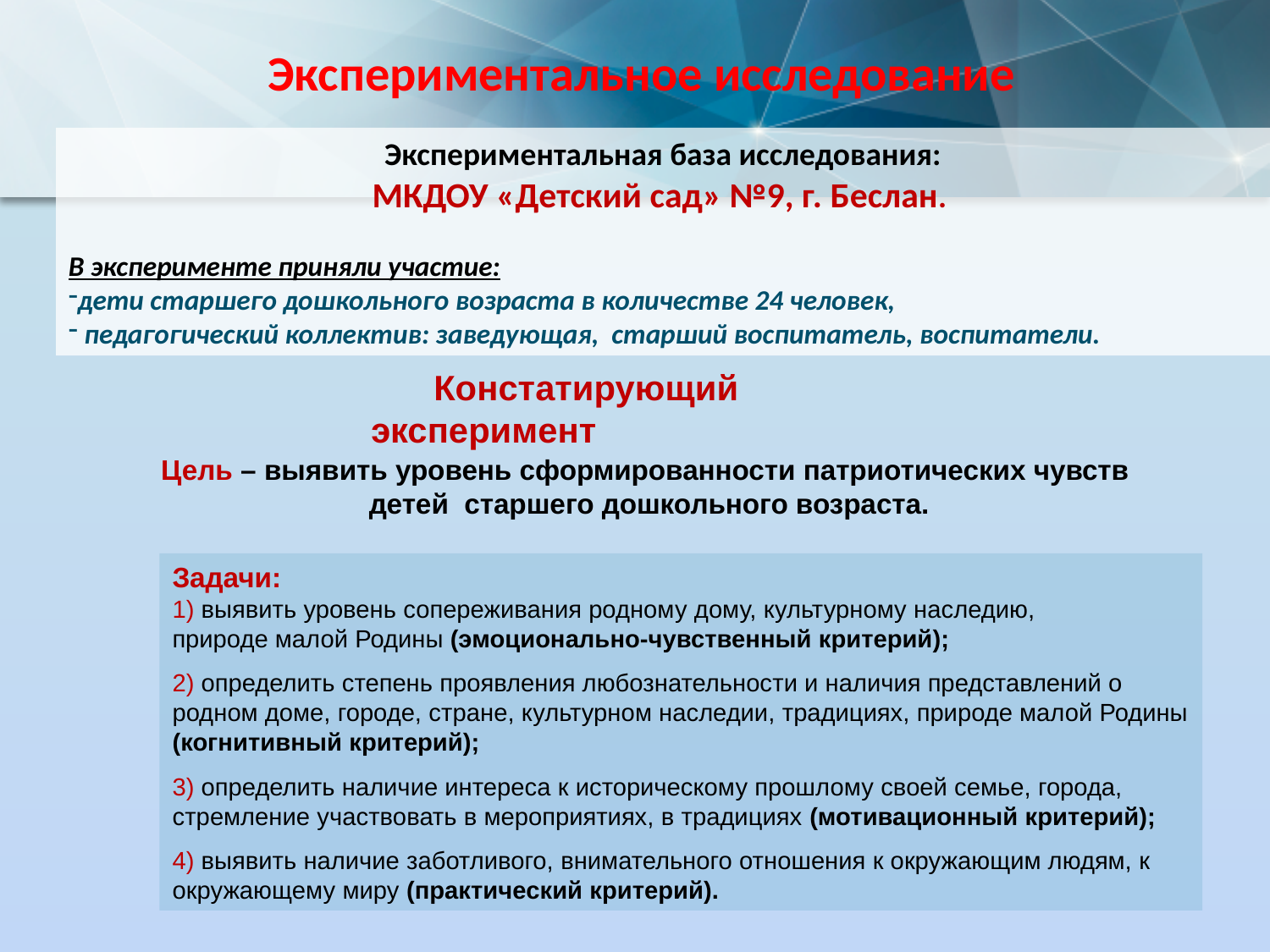

Экспериментальное исследование
Экспериментальная база исследования:
МКДОУ «Детский сад» №9, г. Беслан.

В эксперименте приняли участие:
дети старшего дошкольного возраста в количестве 24 человек,
 педагогический коллектив: заведующая,  старший воспитатель, воспитатели.
Констатирующий эксперимент
Цель – выявить уровень сформированности патриотических чувств
детей  старшего дошкольного возраста.
Задачи:
1) выявить уровень сопереживания родному дому, культурному наследию,
природе малой Родины (эмоционально-чувственный критерий);

2) определить степень проявления любознательности и наличия представлений о родном доме, городе, стране, культурном наследии, традициях, природе малой Родины (когнитивный критерий);

3) определить наличие интереса к историческому прошлому своей семье, города, стремление участвовать в мероприятиях, в традициях (мотивационный критерий);

4) выявить наличие заботливого, внимательного отношения к окружающим людям, к окружающему миру (практический критерий).